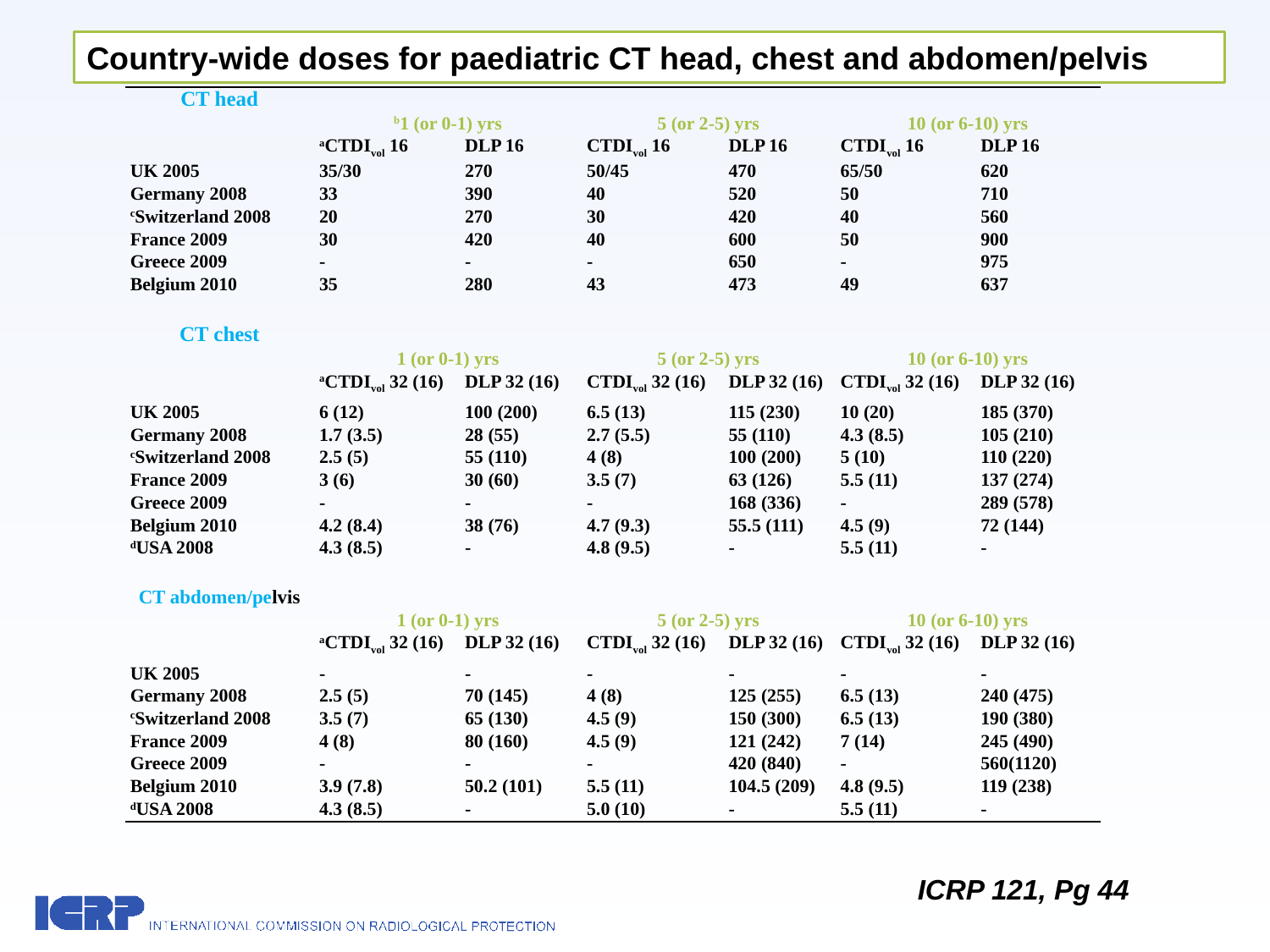

Country-wide doses for paediatric CT head, chest and abdomen/pelvis
| CT head |  |  |  |  |  |  |
| --- | --- | --- | --- | --- | --- | --- |
|  | b1 (or 0-1) yrs |  | 5 (or 2-5) yrs |  | 10 (or 6-10) yrs |  |
|  | aCTDIvol 16 | DLP 16 | CTDIvol 16 | DLP 16 | CTDIvol 16 | DLP 16 |
| UK 2005 | 35/30 | 270 | 50/45 | 470 | 65/50 | 620 |
| Germany 2008 | 33 | 390 | 40 | 520 | 50 | 710 |
| cSwitzerland 2008 | 20 | 270 | 30 | 420 | 40 | 560 |
| France 2009 | 30 | 420 | 40 | 600 | 50 | 900 |
| Greece 2009 | - | - | - | 650 | - | 975 |
| Belgium 2010 | 35 | 280 | 43 | 473 | 49 | 637 |
| CT chest |  |  |  |  |  |  |
|  | 1 (or 0-1) yrs |  | 5 (or 2-5) yrs |  | 10 (or 6-10) yrs |  |
|  | aCTDIvol 32 (16) | DLP 32 (16) | CTDIvol 32 (16) | DLP 32 (16) | CTDIvol 32 (16) | DLP 32 (16) |
| UK 2005 | 6 (12) | 100 (200) | 6.5 (13) | 115 (230) | 10 (20) | 185 (370) |
| Germany 2008 | 1.7 (3.5) | 28 (55) | 2.7 (5.5) | 55 (110) | 4.3 (8.5) | 105 (210) |
| cSwitzerland 2008 | 2.5 (5) | 55 (110) | 4 (8) | 100 (200) | 5 (10) | 110 (220) |
| France 2009 | 3 (6) | 30 (60) | 3.5 (7) | 63 (126) | 5.5 (11) | 137 (274) |
| Greece 2009 | - | - | - | 168 (336) | - | 289 (578) |
| Belgium 2010 | 4.2 (8.4) | 38 (76) | 4.7 (9.3) | 55.5 (111) | 4.5 (9) | 72 (144) |
| dUSA 2008 | 4.3 (8.5) | - | 4.8 (9.5) | - | 5.5 (11) | - |
| CT abdomen/pelvis |  |  |  |  |  |  |
|  | 1 (or 0-1) yrs |  | 5 (or 2-5) yrs |  | 10 (or 6-10) yrs |  |
|  | aCTDIvol 32 (16) | DLP 32 (16) | CTDIvol 32 (16) | DLP 32 (16) | CTDIvol 32 (16) | DLP 32 (16) |
| UK 2005 | - | - | - | - | - | - |
| Germany 2008 | 2.5 (5) | 70 (145) | 4 (8) | 125 (255) | 6.5 (13) | 240 (475) |
| cSwitzerland 2008 | 3.5 (7) | 65 (130) | 4.5 (9) | 150 (300) | 6.5 (13) | 190 (380) |
| France 2009 | 4 (8) | 80 (160) | 4.5 (9) | 121 (242) | 7 (14) | 245 (490) |
| Greece 2009 | - | - | - | 420 (840) | - | 560(1120) |
| Belgium 2010 | 3.9 (7.8) | 50.2 (101) | 5.5 (11) | 104.5 (209) | 4.8 (9.5) | 119 (238) |
| dUSA 2008 | 4.3 (8.5) | - | 5.0 (10) | - | 5.5 (11) | - |
|  |  |  |  |  |  |  |
ICRP 121, Pg 44